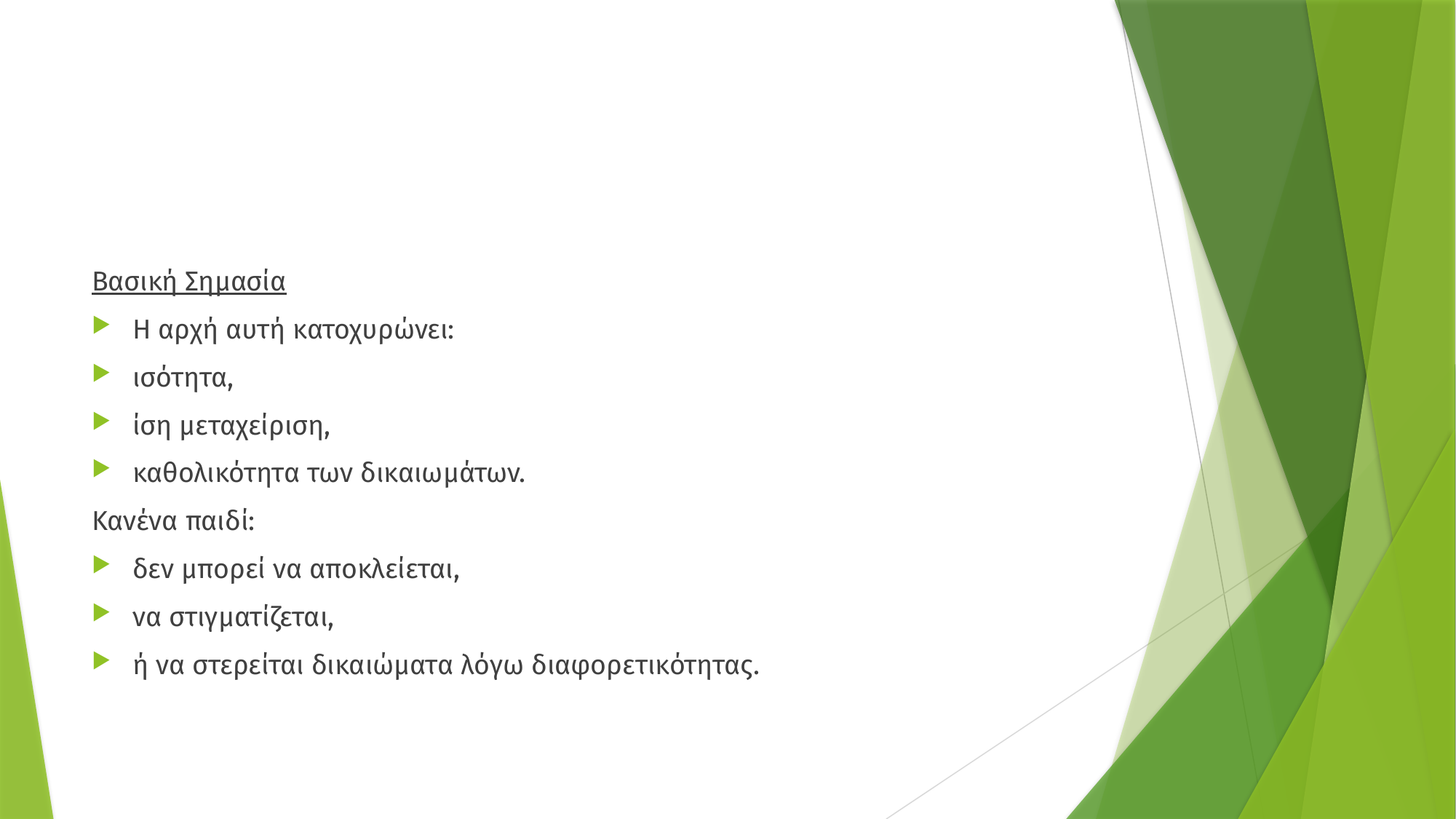

Βασική Σημασία
Η αρχή αυτή κατοχυρώνει:
ισότητα,
ίση μεταχείριση,
καθολικότητα των δικαιωμάτων.
Κανένα παιδί:
δεν μπορεί να αποκλείεται,
να στιγματίζεται,
ή να στερείται δικαιώματα λόγω διαφορετικότητας.